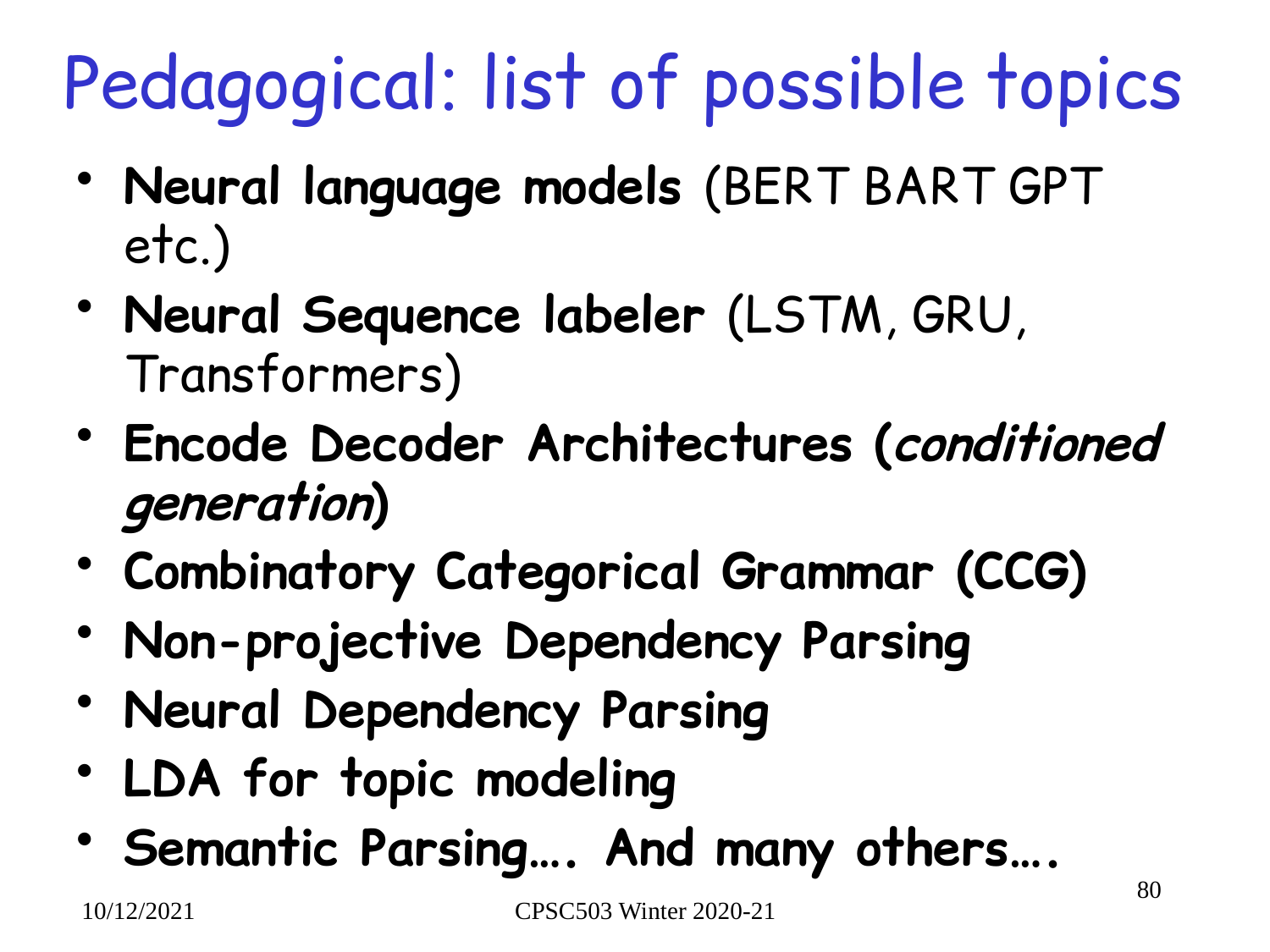

# Pedagogical: list of possible topics
Neural language models (BERT BART GPT etc.)
Neural Sequence labeler (LSTM, GRU, Transformers)
Encode Decoder Architectures (conditioned generation)
Combinatory Categorical Grammar (CCG)
Non-projective Dependency Parsing
Neural Dependency Parsing
LDA for topic modeling
Semantic Parsing…. And many others….

80
10/12/2021
CPSC503 Winter 2020-21